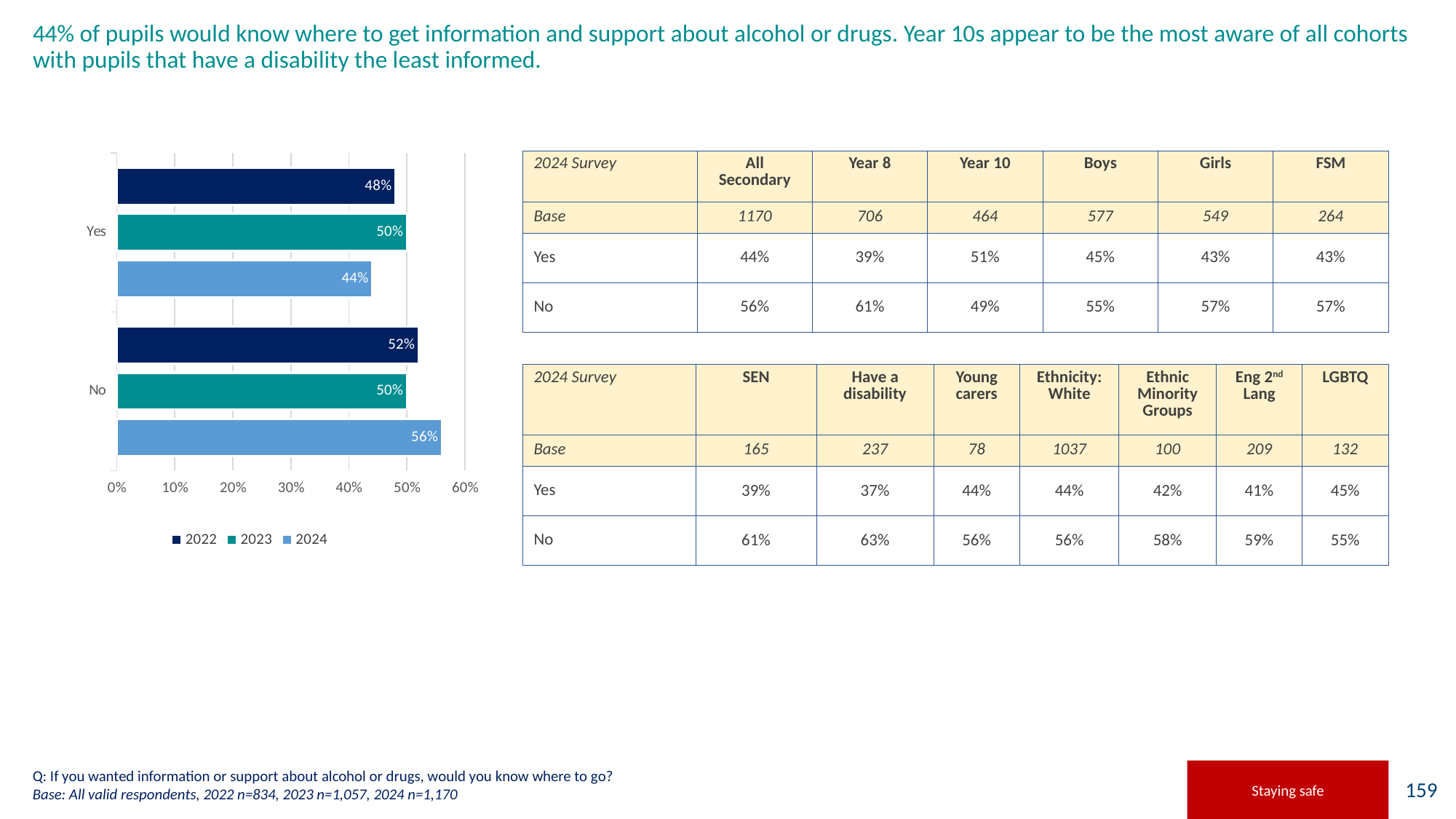

# 44% of pupils would know where to get information and support about alcohol or drugs. Year 10s appear to be the most aware of all cohorts with pupils that have a disability the least informed.

### Chart

| Category | 2024 | 2023 | 2022 |
|---|---|---|---|
| No | 0.56 | 0.5 | 0.52 |
| Yes | 0.44 | 0.5 | 0.48 |
| 2024 Survey | All Secondary | Year 8 | Year 10 | Boys | Girls | FSM |
| --- | --- | --- | --- | --- | --- | --- |
| Base | 1170 | 706 | 464 | 577 | 549 | 264 |
| Yes | 44% | 39% | 51% | 45% | 43% | 43% |
| No | 56% | 61% | 49% | 55% | 57% | 57% |
| 2024 Survey | SEN | Have a disability | Young carers | Ethnicity: White | Ethnic Minority Groups | Eng 2nd Lang | LGBTQ |
| --- | --- | --- | --- | --- | --- | --- | --- |
| Base | 165 | 237 | 78 | 1037 | 100 | 209 | 132 |
| Yes | 39% | 37% | 44% | 44% | 42% | 41% | 45% |
| No | 61% | 63% | 56% | 56% | 58% | 59% | 55% |
Q: If you wanted information or support about alcohol or drugs, would you know where to go?
Base: All valid respondents, 2022 n=834, 2023 n=1,057, 2024 n=1,170
Staying safe